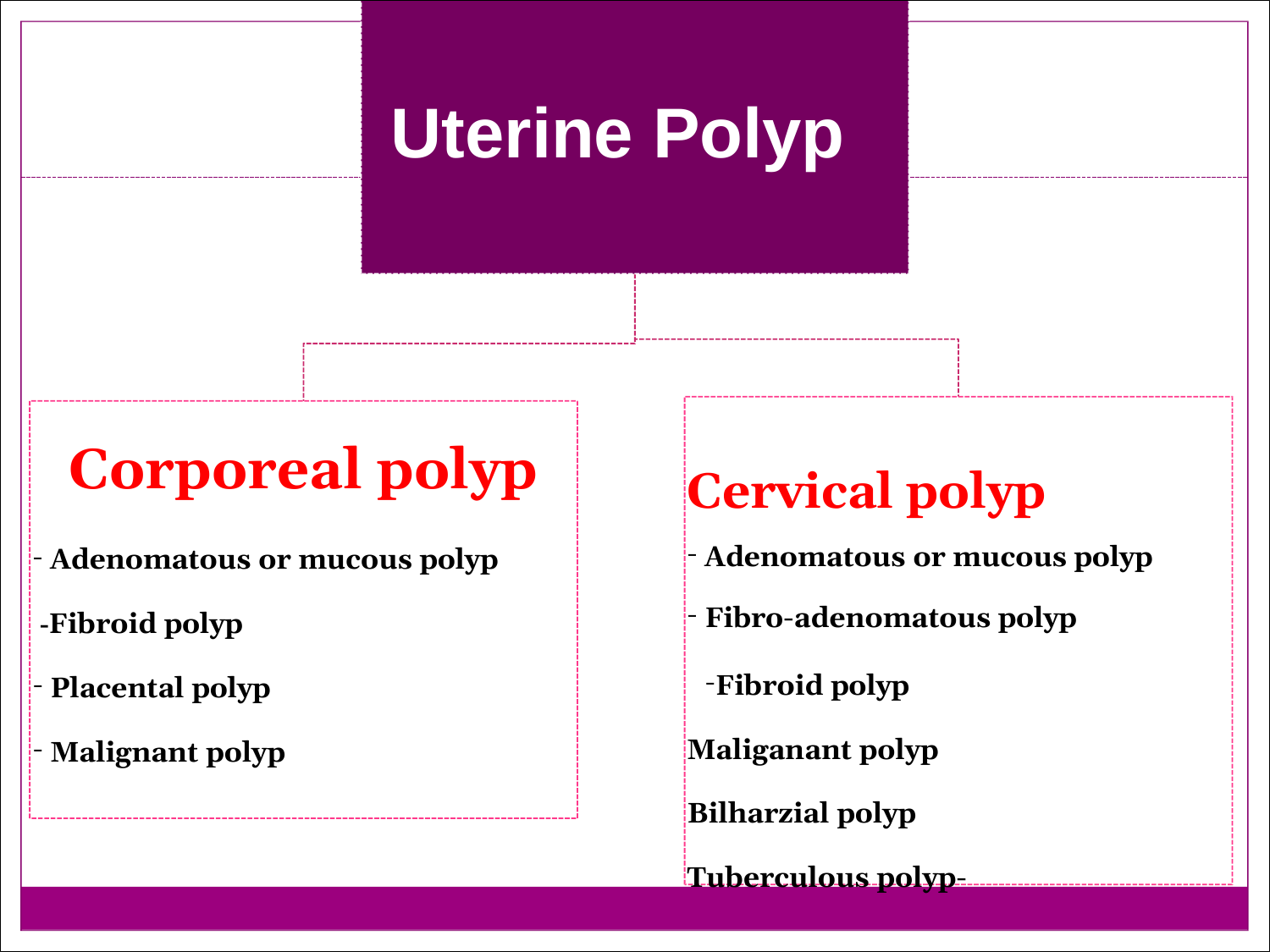

# Uterine Polyp

Cervical polyp
Adenomatous or mucous polyp
Fibro-adenomatous polyp
Fibroid polyp Maliganant polyp Bilharzial polyp Tuberculous polyp-

Corporeal polyp
Adenomatous or mucous polyp
-Fibroid polyp
Placental polyp
Malignant polyp